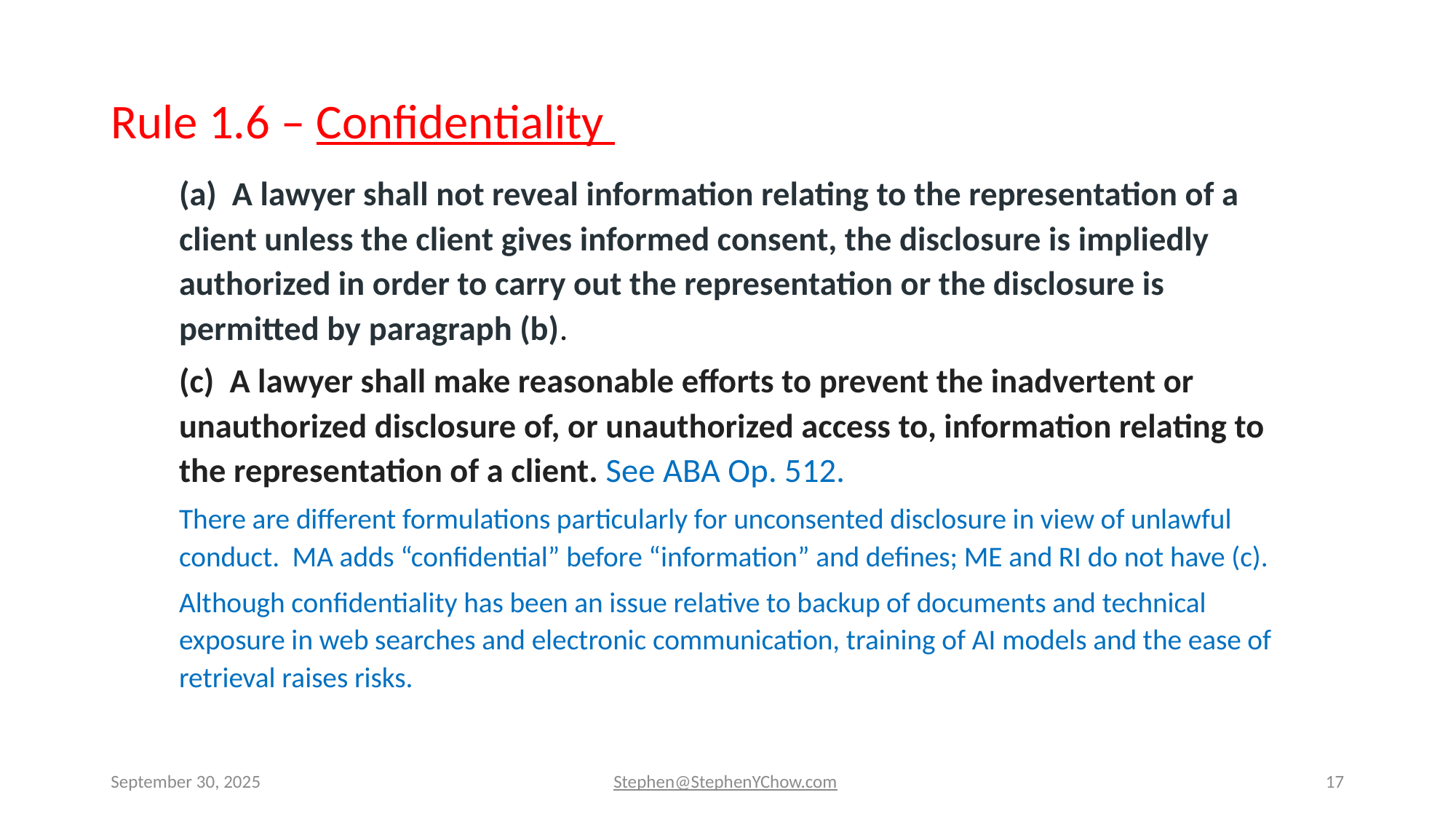

# Rule 1.6 – Confidentiality
(a)  A lawyer shall not reveal information relating to the representation of a client unless the client gives informed consent, the disclosure is impliedly authorized in order to carry out the representation or the disclosure is permitted by paragraph (b).
(c)  A lawyer shall make reasonable efforts to prevent the inadvertent or unauthorized disclosure of, or unauthorized access to, information relating to the representation of a client. See ABA Op. 512.
There are different formulations particularly for unconsented disclosure in view of unlawful conduct.  MA adds “confidential” before “information” and defines; ME and RI do not have (c).
Although confidentiality has been an issue relative to backup of documents and technical exposure in web searches and electronic communication, training of AI models and the ease of retrieval raises risks.
September 30, 2025
Stephen@StephenYChow.com
17